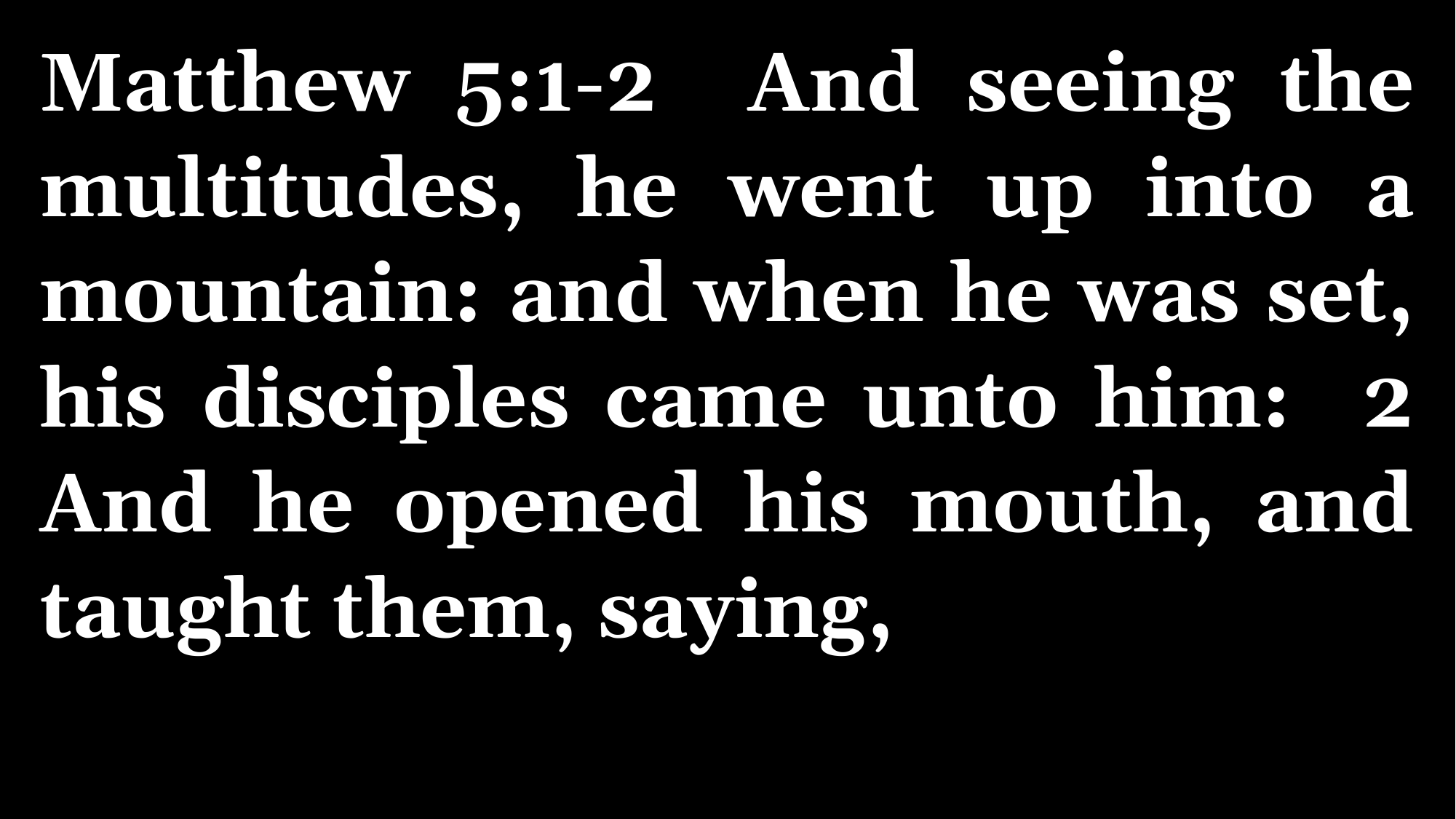

Matthew 5:1-2  And seeing the multitudes, he went up into a mountain: and when he was set, his disciples came unto him:  2 And he opened his mouth, and taught them, saying,